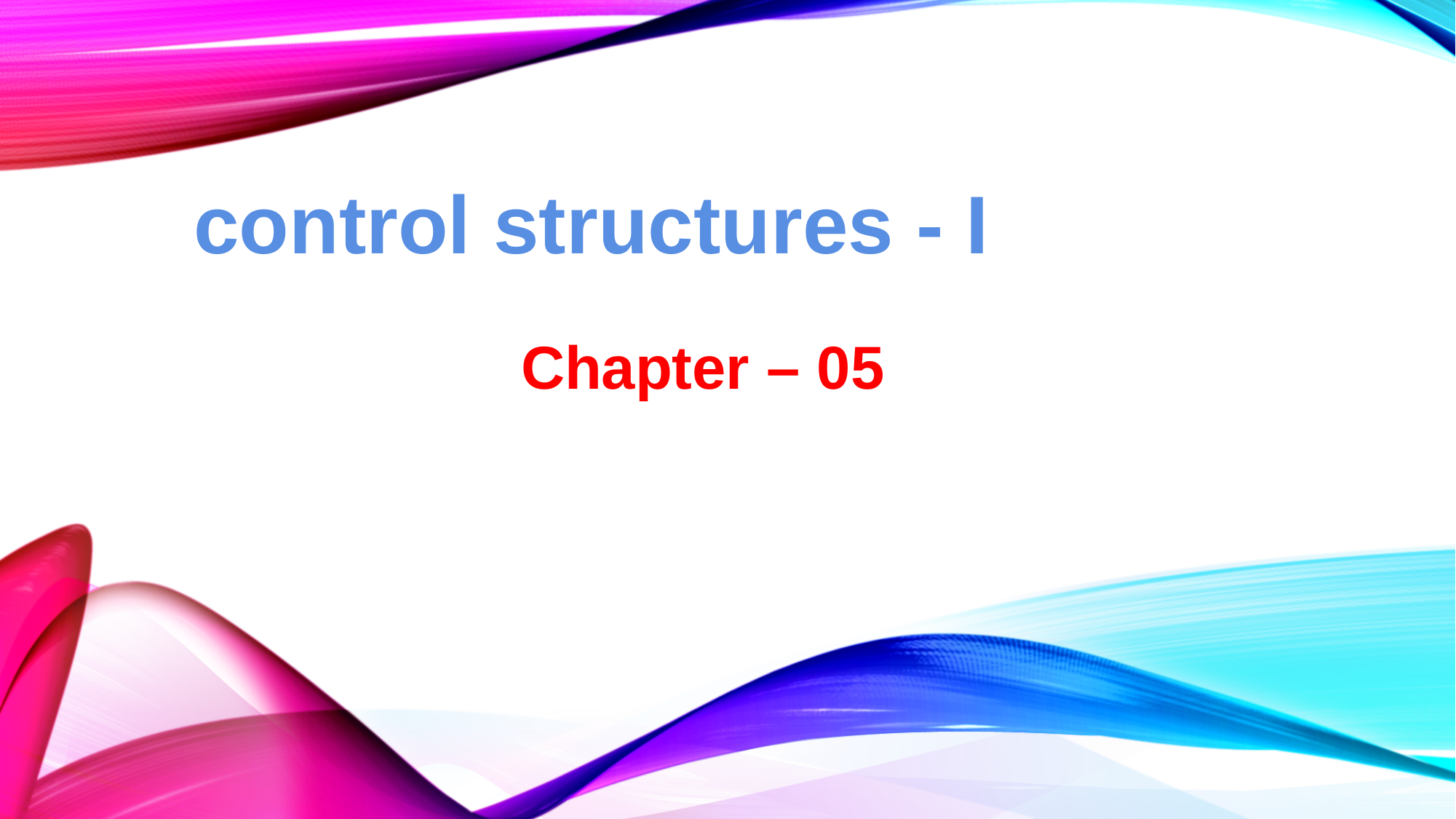

# control structures - I Chapter – 05